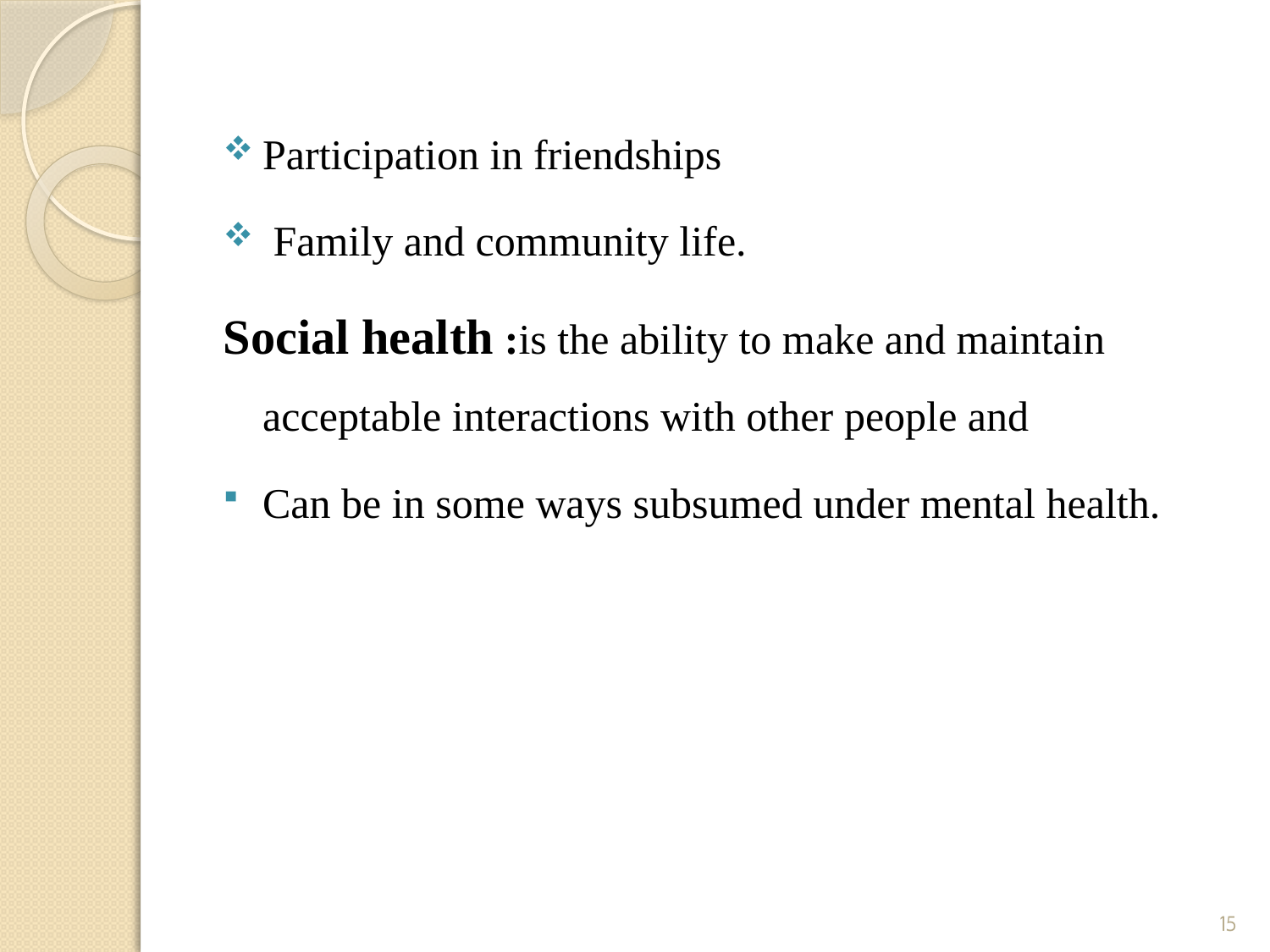

Participation in friendships
 Family and community life.
Social health :is the ability to make and maintain acceptable interactions with other people and
Can be in some ways subsumed under mental health.

15